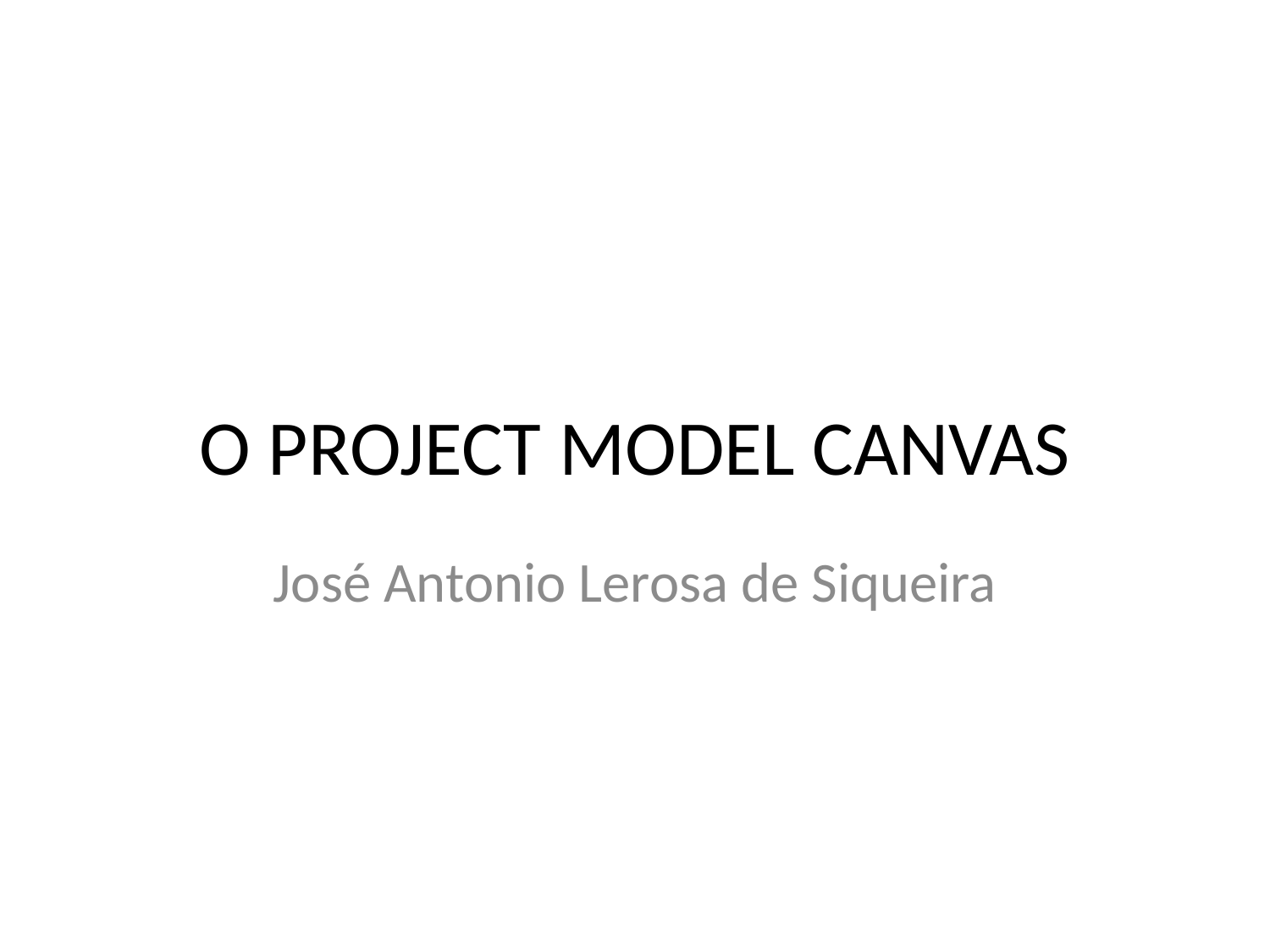

# O PROJECT MODEL CANVAS
José Antonio Lerosa de Siqueira